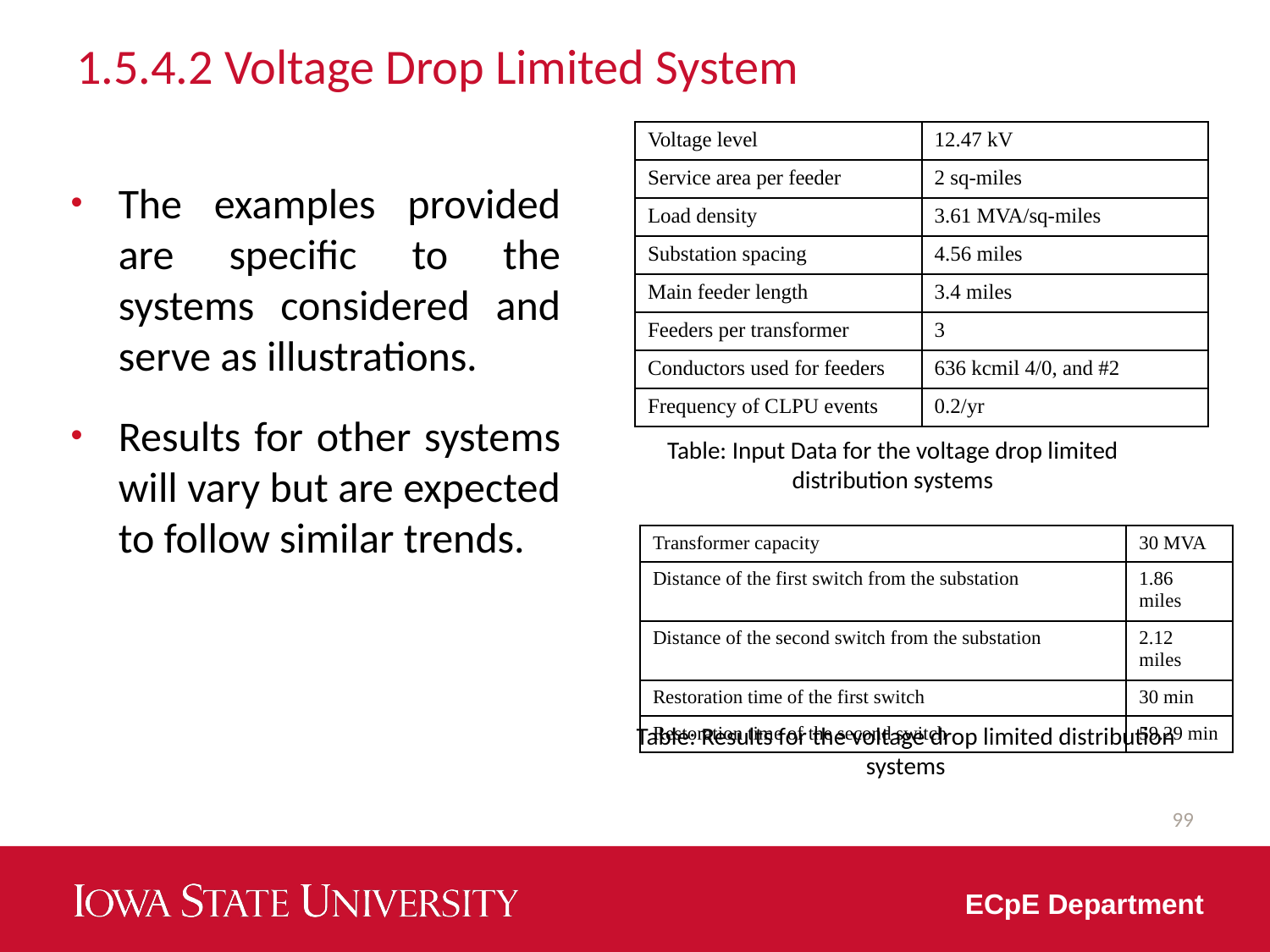

# 1.5.4.2 Voltage Drop Limited System
| Voltage level | 12.47 kV |
| --- | --- |
| Service area per feeder | 2 sq-miles |
| Load density | 3.61 MVA/sq-miles |
| Substation spacing | 4.56 miles |
| Main feeder length | 3.4 miles |
| Feeders per transformer | 3 |
| Conductors used for feeders | 636 kcmil 4/0, and #2 |
| Frequency of CLPU events | 0.2/yr |
The examples provided are specific to the systems considered and serve as illustrations.
Results for other systems will vary but are expected to follow similar trends.
Table: Input Data for the voltage drop limited distribution systems
| Transformer capacity | 30 MVA |
| --- | --- |
| Distance of the first switch from the substation | 1.86 miles |
| Distance of the second switch from the substation | 2.12 miles |
| Restoration time of the first switch | 30 min |
| Restoration time of the second switch | 59.29 min |
Table: Results for the voltage drop limited distribution systems
99